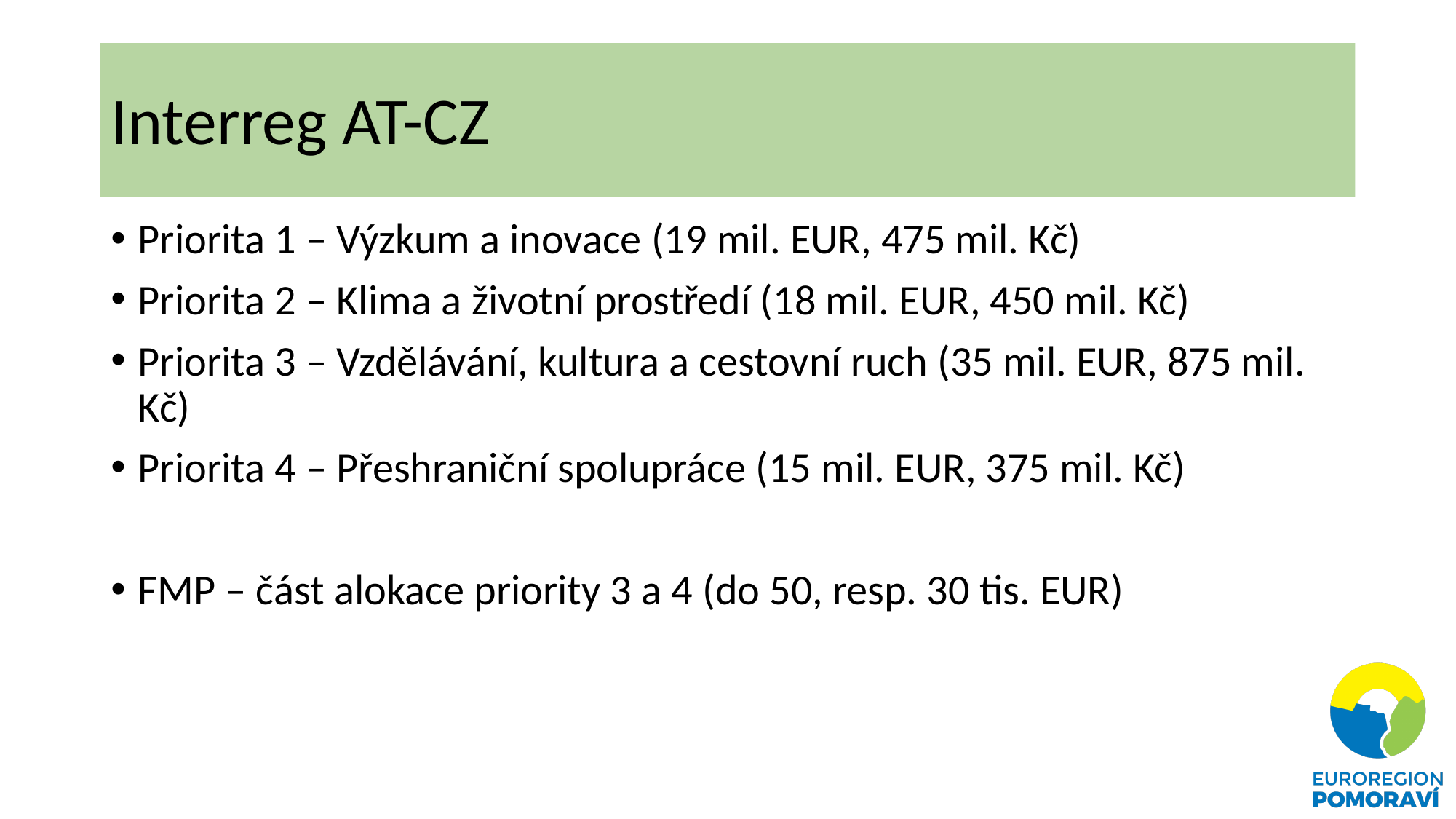

# Interreg AT-CZ
Priorita 1 – Výzkum a inovace (19 mil. EUR, 475 mil. Kč)
Priorita 2 – Klima a životní prostředí (18 mil. EUR, 450 mil. Kč)
Priorita 3 – Vzdělávání, kultura a cestovní ruch (35 mil. EUR, 875 mil. Kč)
Priorita 4 – Přeshraniční spolupráce (15 mil. EUR, 375 mil. Kč)

FMP – část alokace priority 3 a 4 (do 50, resp. 30 tis. EUR)